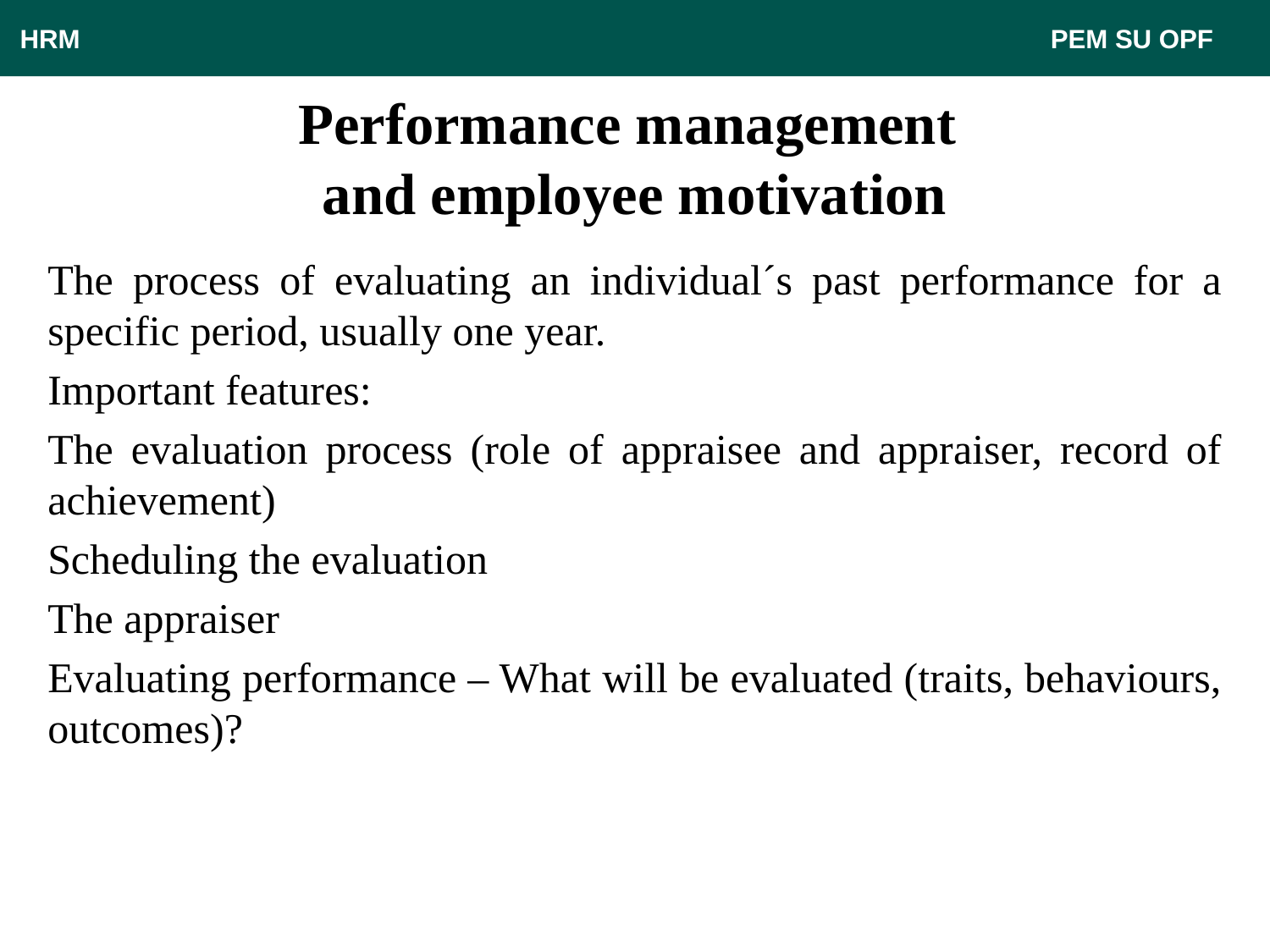

HRM								   PEM SU OPF
# Performance management and employee motivation
The process of evaluating an individual´s past performance for a specific period, usually one year.
Important features:
The evaluation process (role of appraisee and appraiser, record of achievement)
Scheduling the evaluation
The appraiser
Evaluating performance – What will be evaluated (traits, behaviours, outcomes)?